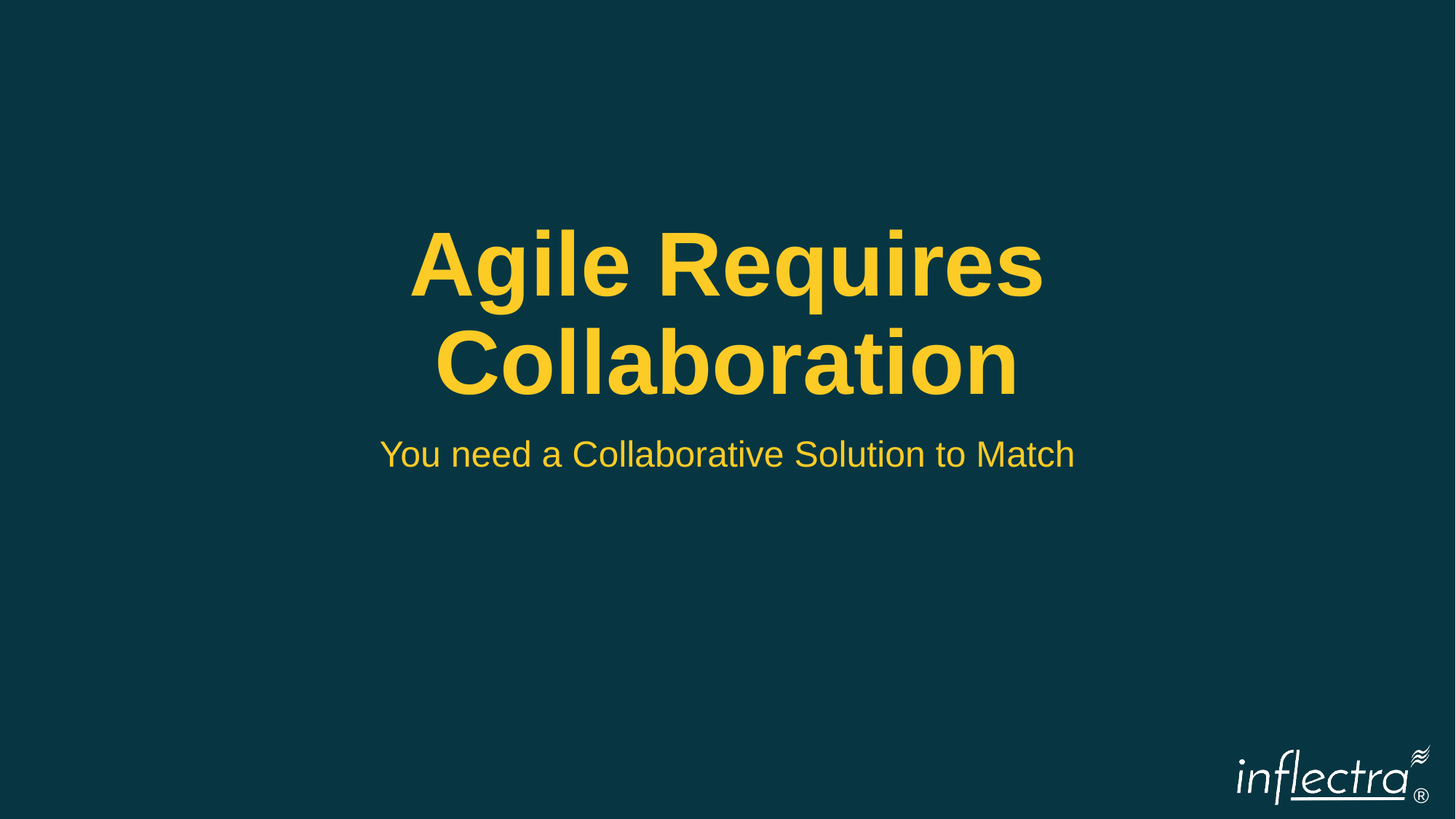

# Agile Requires Collaboration
You need a Collaborative Solution to Match